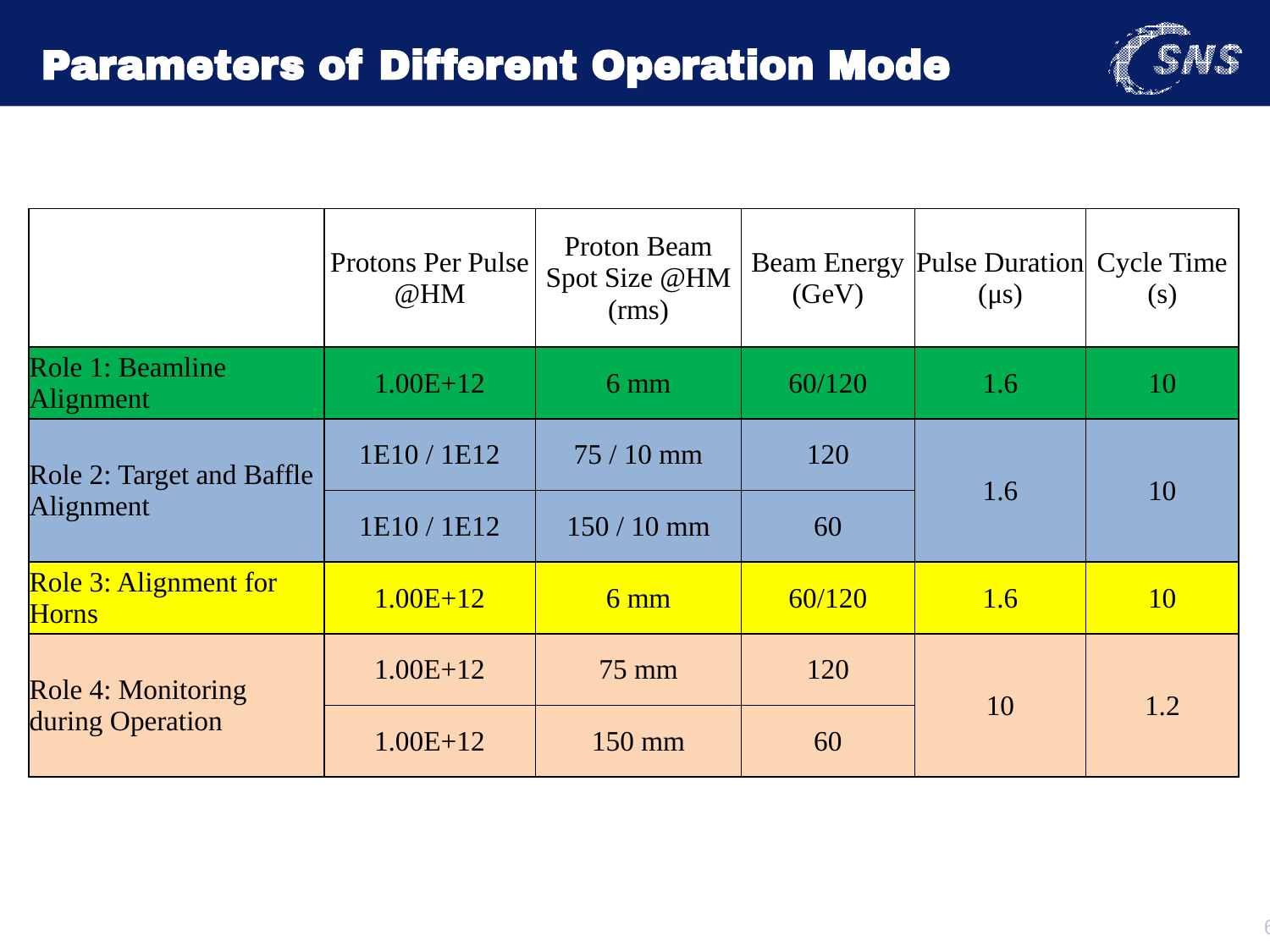

Parameters of Different Operation Mode
|  | Protons Per Pulse @HM | Proton Beam Spot Size @HM (rms) | Beam Energy (GeV) | Pulse Duration (μs) | Cycle Time (s) |
| --- | --- | --- | --- | --- | --- |
| Role 1: Beamline Alignment | 1.00E+12 | 6 mm | 60/120 | 1.6 | 10 |
| Role 2: Target and Baffle Alignment | 1E10 / 1E12 | 75 / 10 mm | 120 | 1.6 | 10 |
|  | 1E10 / 1E12 | 150 / 10 mm | 60 |  |  |
| Role 3: Alignment for Horns | 1.00E+12 | 6 mm | 60/120 | 1.6 | 10 |
| Role 4: Monitoring during Operation | 1.00E+12 | 75 mm | 120 | 10 | 1.2 |
|  | 1.00E+12 | 150 mm | 60 |  |  |